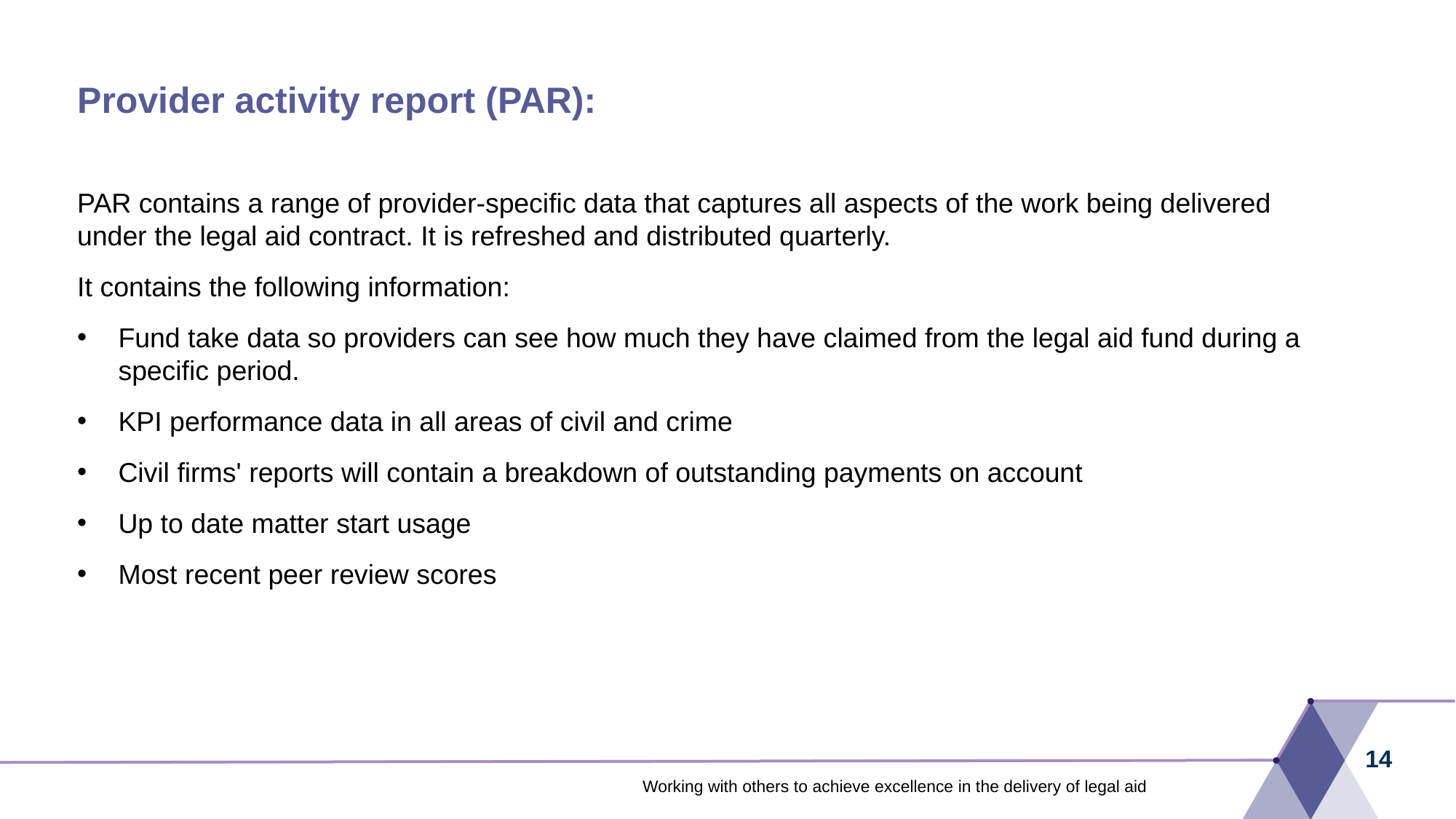

# Provider activity report (PAR):
PAR contains a range of provider-specific data that captures all aspects of the work being delivered under the legal aid contract. It is refreshed and distributed quarterly.
It contains the following information:
Fund take data so providers can see how much they have claimed from the legal aid fund during a specific period.
KPI performance data in all areas of civil and crime
Civil firms' reports will contain a breakdown of outstanding payments on account
Up to date matter start usage
Most recent peer review scores
14
Working with others to achieve excellence in the delivery of legal aid